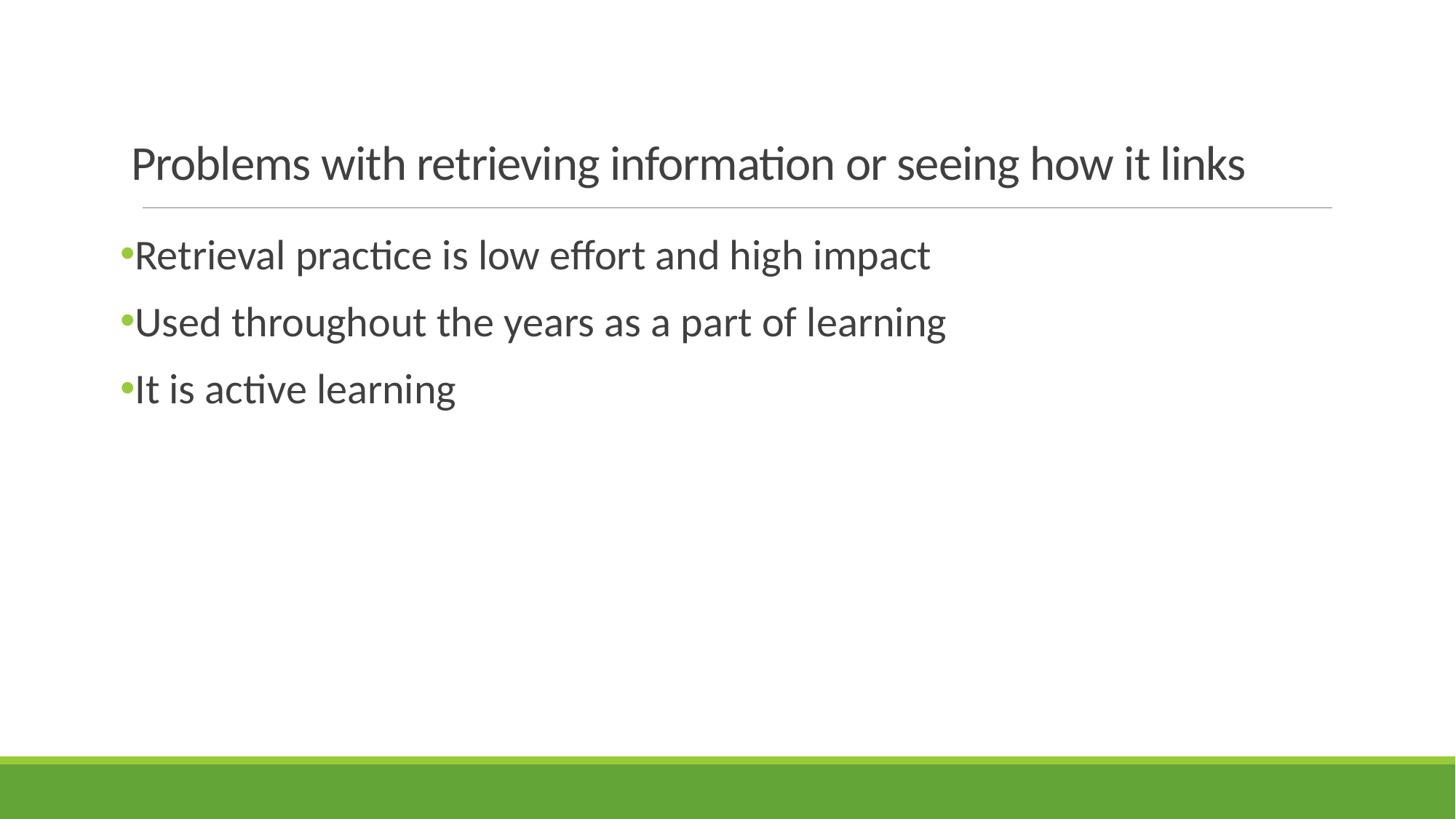

# Problems with retrieving information or seeing how it links
Retrieval practice is low effort and high impact
Used throughout the years as a part of learning
It is active learning